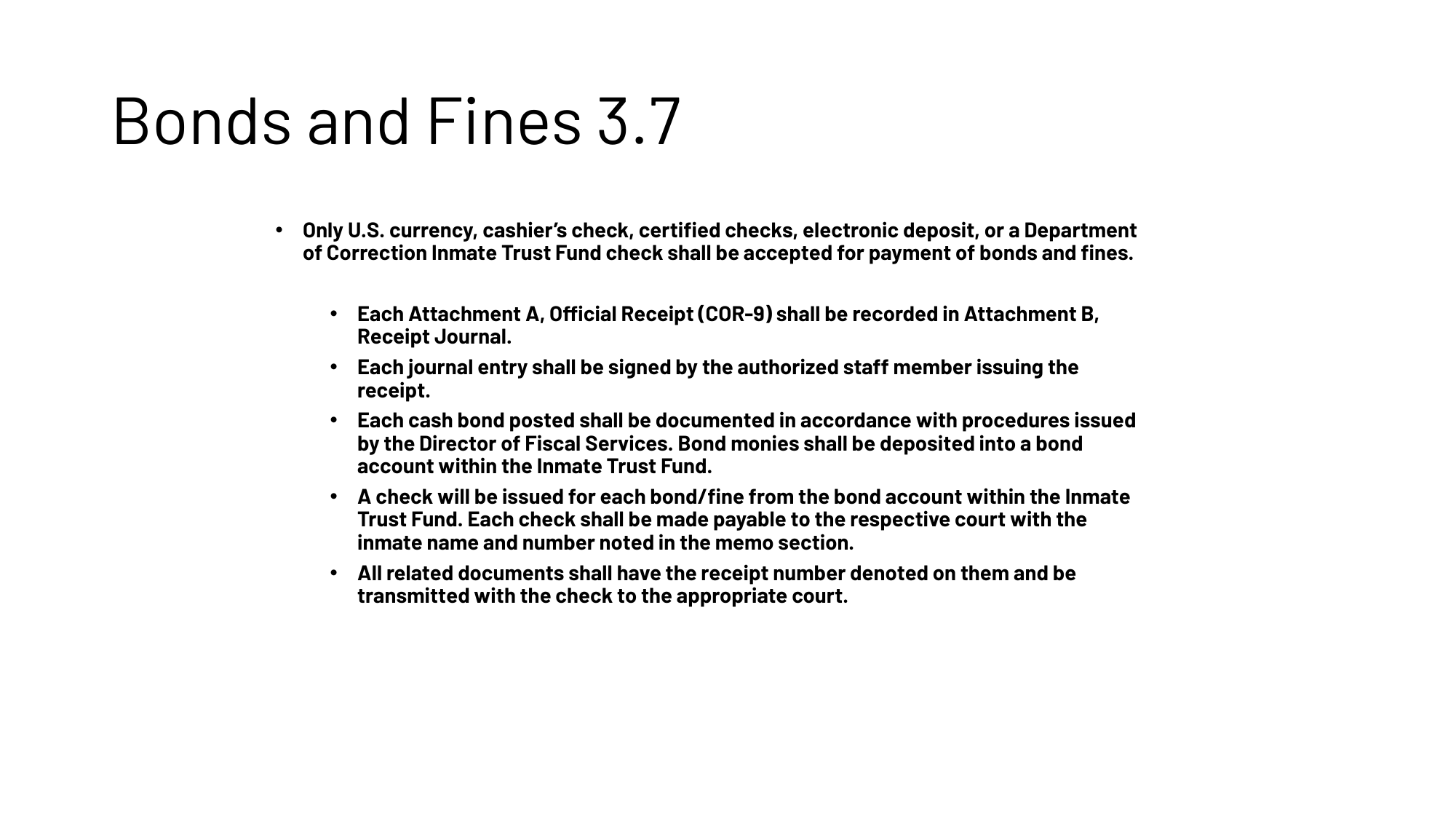

# Bonds and Fines 3.7
Only U.S. currency, cashier’s check, certified checks, electronic deposit, or a Department of Correction Inmate Trust Fund check shall be accepted for payment of bonds and fines.

Each Attachment A, Official Receipt (COR-9) shall be recorded in Attachment B, Receipt Journal.
Each journal entry shall be signed by the authorized staff member issuing the receipt.
Each cash bond posted shall be documented in accordance with procedures issued by the Director of Fiscal Services. Bond monies shall be deposited into a bond account within the Inmate Trust Fund.
A check will be issued for each bond/fine from the bond account within the Inmate Trust Fund. Each check shall be made payable to the respective court with the inmate name and number noted in the memo section.
All related documents shall have the receipt number denoted on them and be transmitted with the check to the appropriate court.